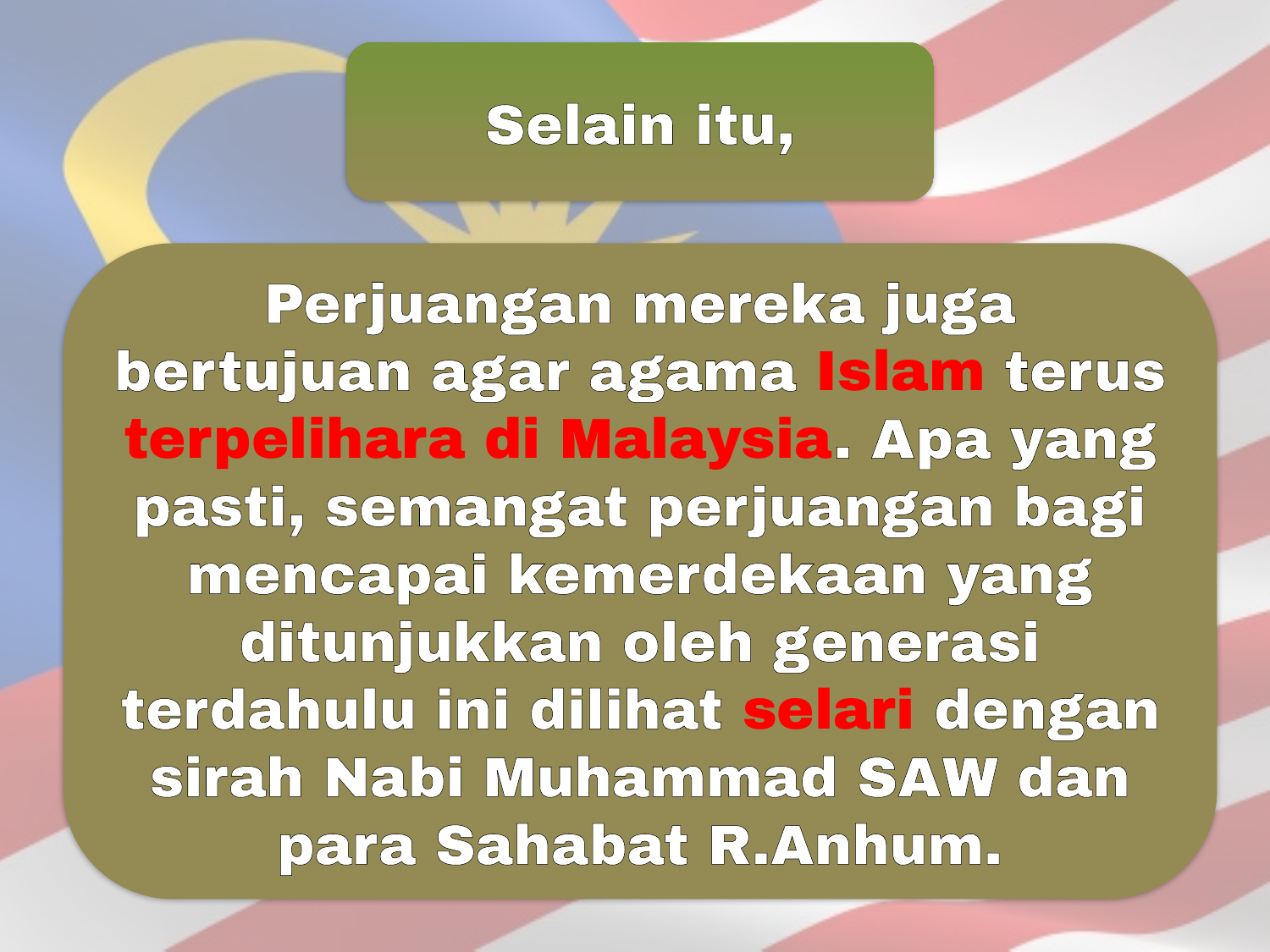

Selain itu,
Perjuangan mereka juga bertujuan agar agama Islam terus terpelihara di Malaysia. Apa yang pasti, semangat perjuangan bagi mencapai kemerdekaan yang ditunjukkan oleh generasi terdahulu ini dilihat selari dengan sirah Nabi Muhammad SAW dan para Sahabat R.Anhum.